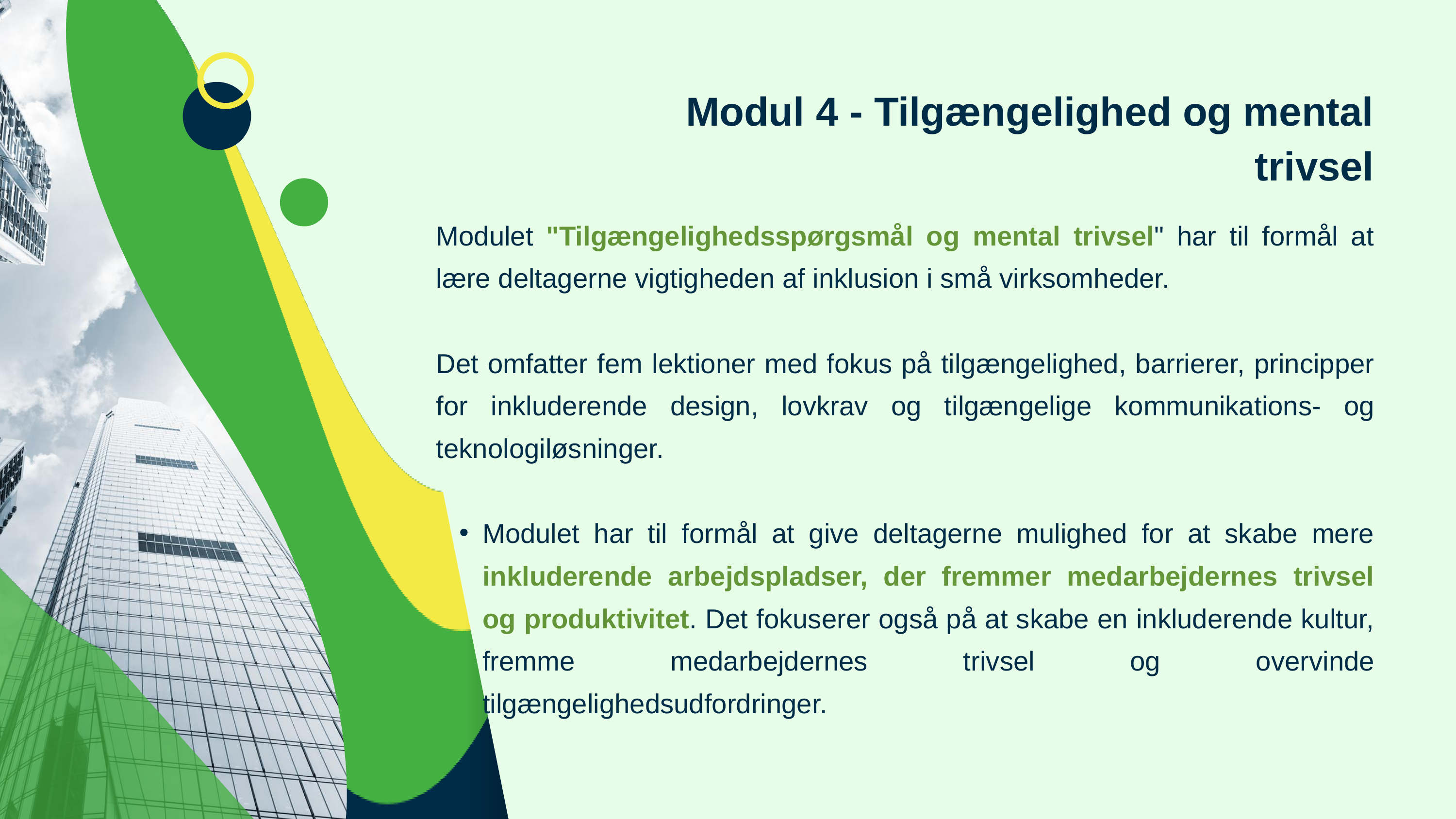

Modul 4 - Tilgængelighed og mental trivsel

Modulet "Tilgængelighedsspørgsmål og mental trivsel" har til formål at lære deltagerne vigtigheden af inklusion i små virksomheder.

Det omfatter fem lektioner med fokus på tilgængelighed, barrierer, principper for inkluderende design, lovkrav og tilgængelige kommunikations- og teknologiløsninger.

Modulet har til formål at give deltagerne mulighed for at skabe mere inkluderende arbejdspladser, der fremmer medarbejdernes trivsel og produktivitet. Det fokuserer også på at skabe en inkluderende kultur, fremme medarbejdernes trivsel og overvinde tilgængelighedsudfordringer.